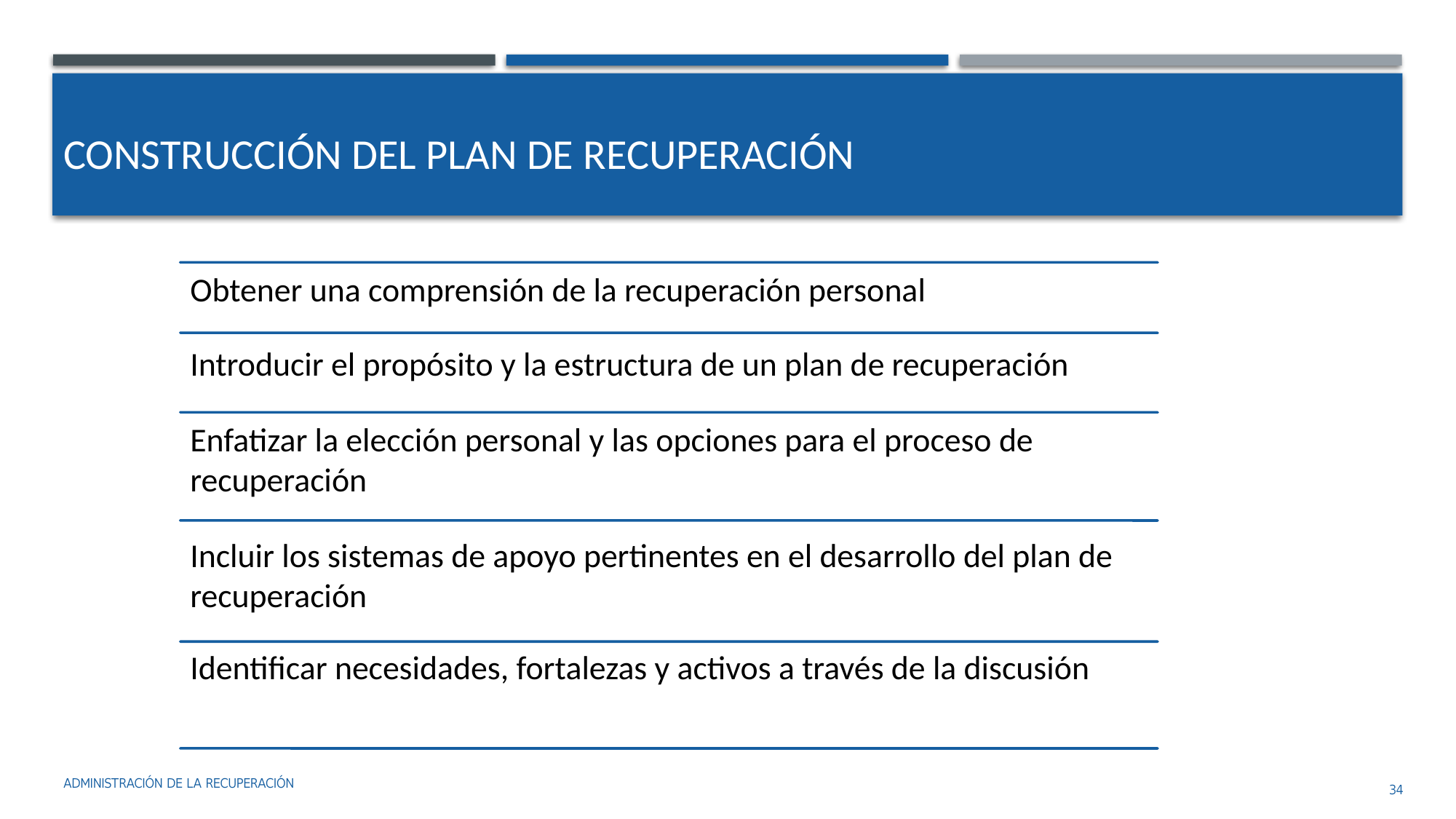

construcción del plan de recuperación

Obtener una comprensión de la recuperación personal

Introducir el propósito y la estructura de un plan de recuperación

Enfatizar la elección personal y las opciones para el proceso de recuperación

Incluir los sistemas de apoyo pertinentes en el desarrollo del plan de recuperación

Identificar necesidades, fortalezas y activos a través de la discusión

administración de la recuperación
34